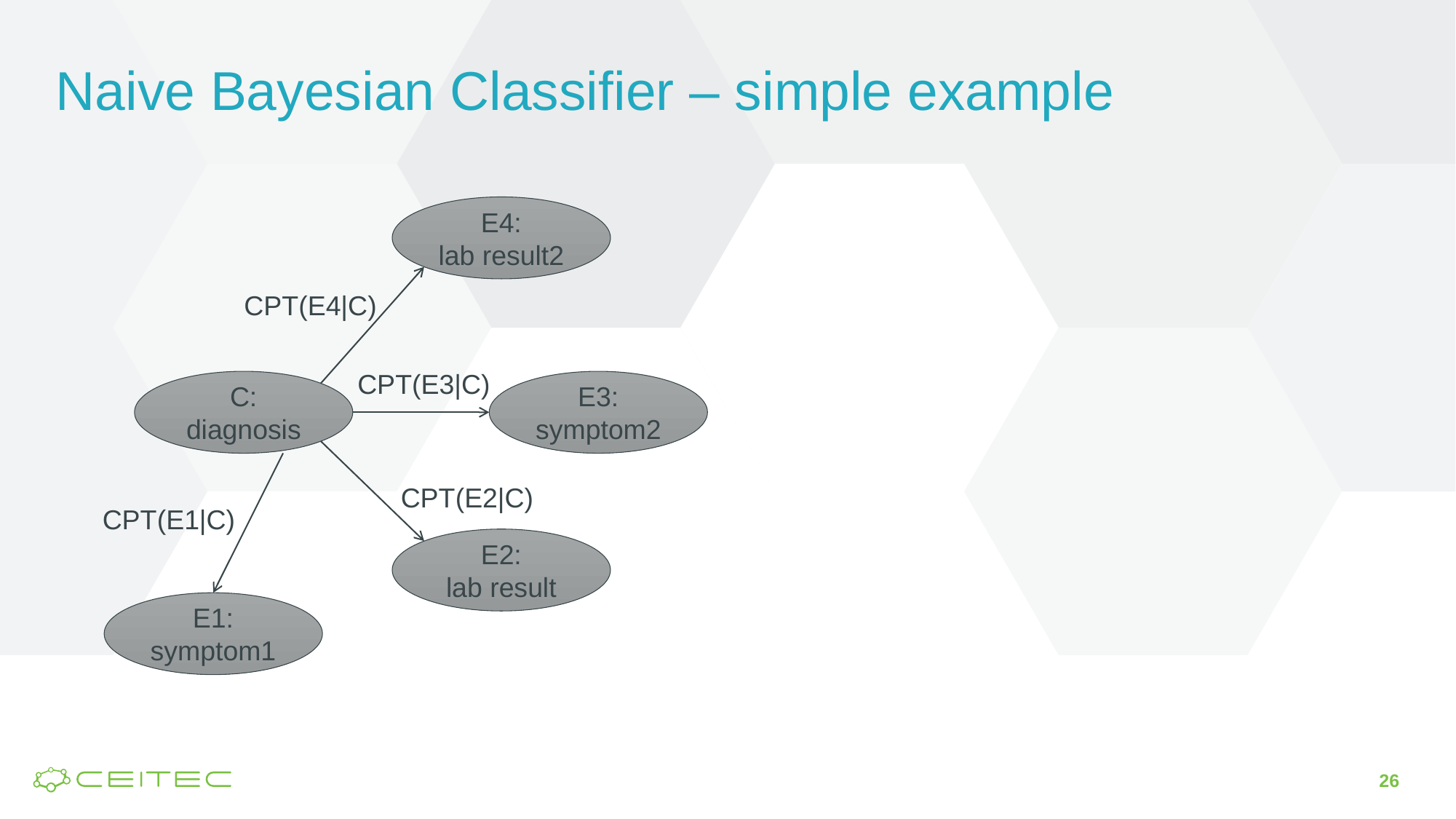

# Naive Bayesian Classifier – simple example
E4:
lab result2
CPT(E4|C)
CPT(E3|C)
C:
diagnosis
E3:
symptom2
CPT(E2|C)
CPT(E1|C)
E2:
lab result
E1:
symptom1
26